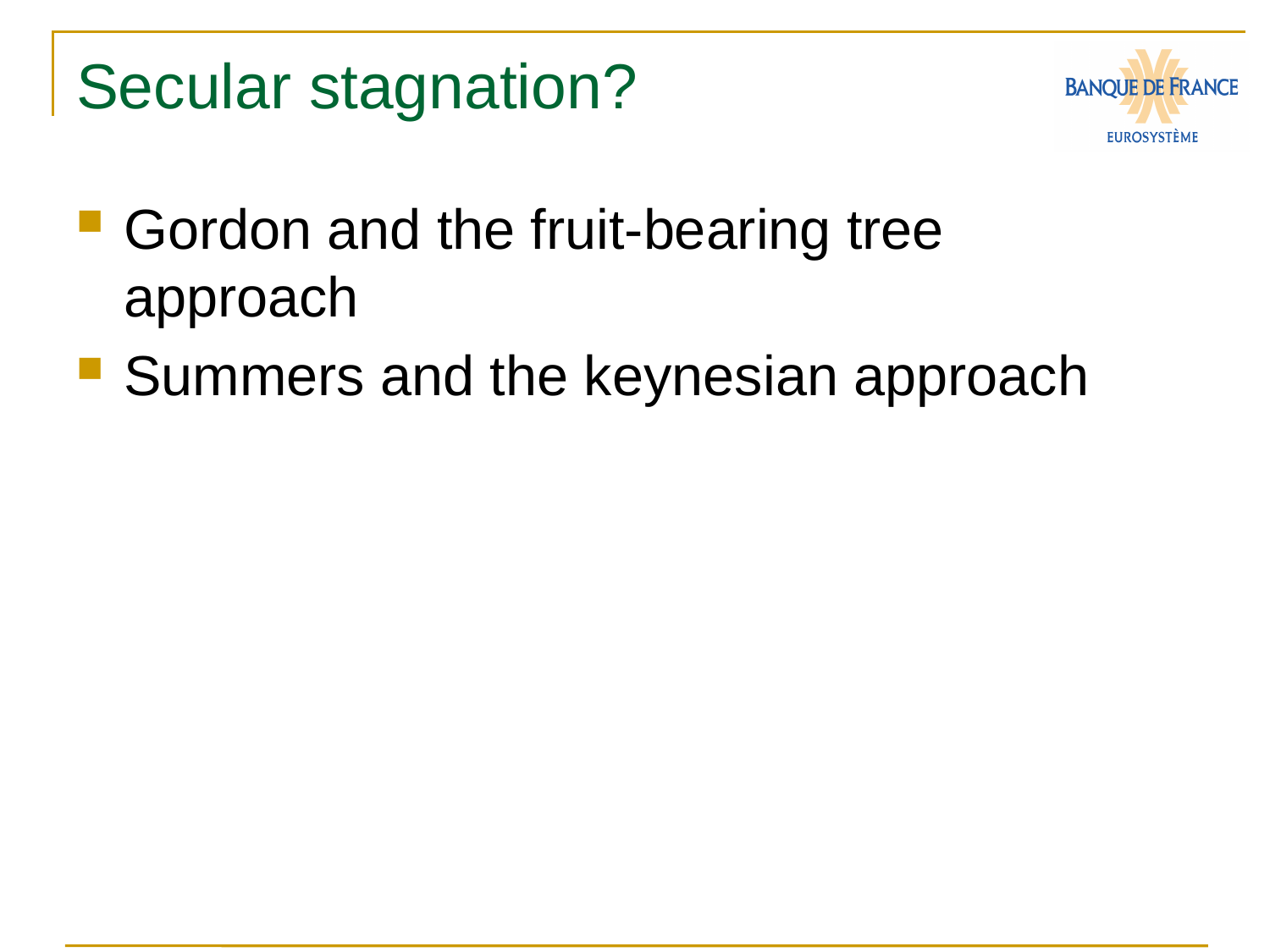

# Secular stagnation?
Gordon and the fruit-bearing tree approach
Summers and the keynesian approach